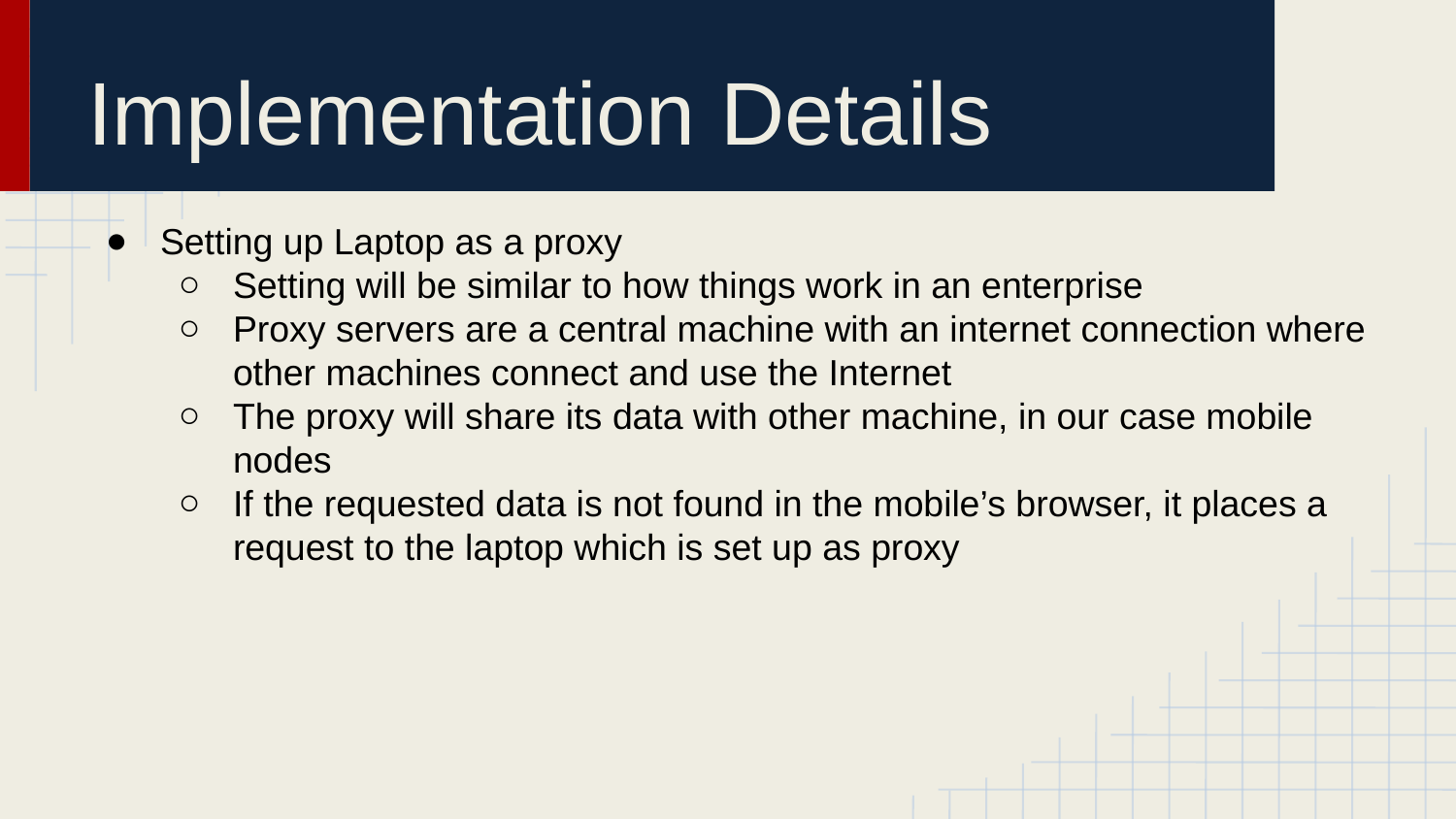

# Implementation Details
Setting up Laptop as a proxy
Setting will be similar to how things work in an enterprise
Proxy servers are a central machine with an internet connection where other machines connect and use the Internet
The proxy will share its data with other machine, in our case mobile nodes
If the requested data is not found in the mobile’s browser, it places a request to the laptop which is set up as proxy